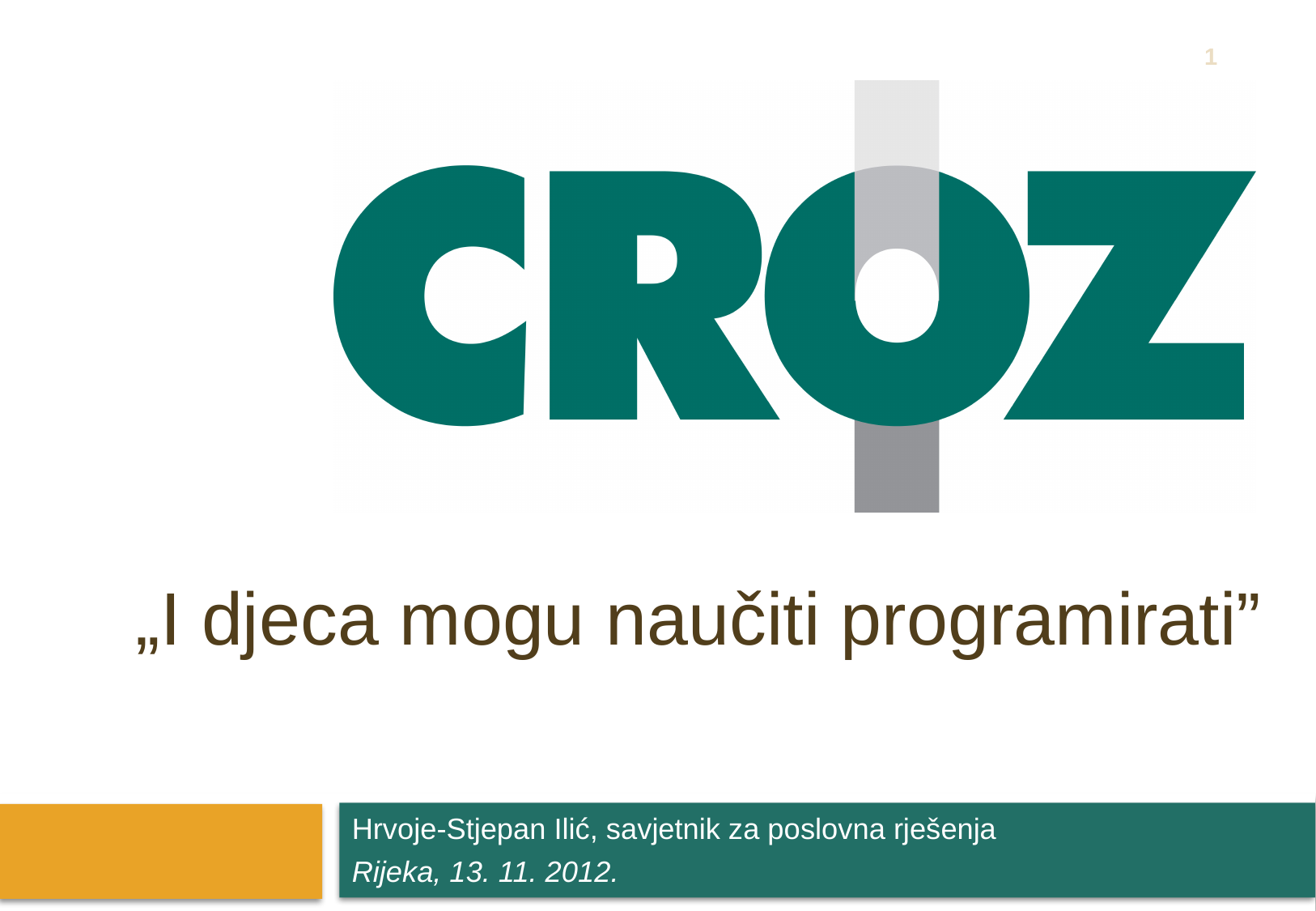

1
# „I djeca mogu naučiti programirati”
Hrvoje-Stjepan Ilić, savjetnik za poslovna rješenja
Rijeka, 13. 11. 2012.